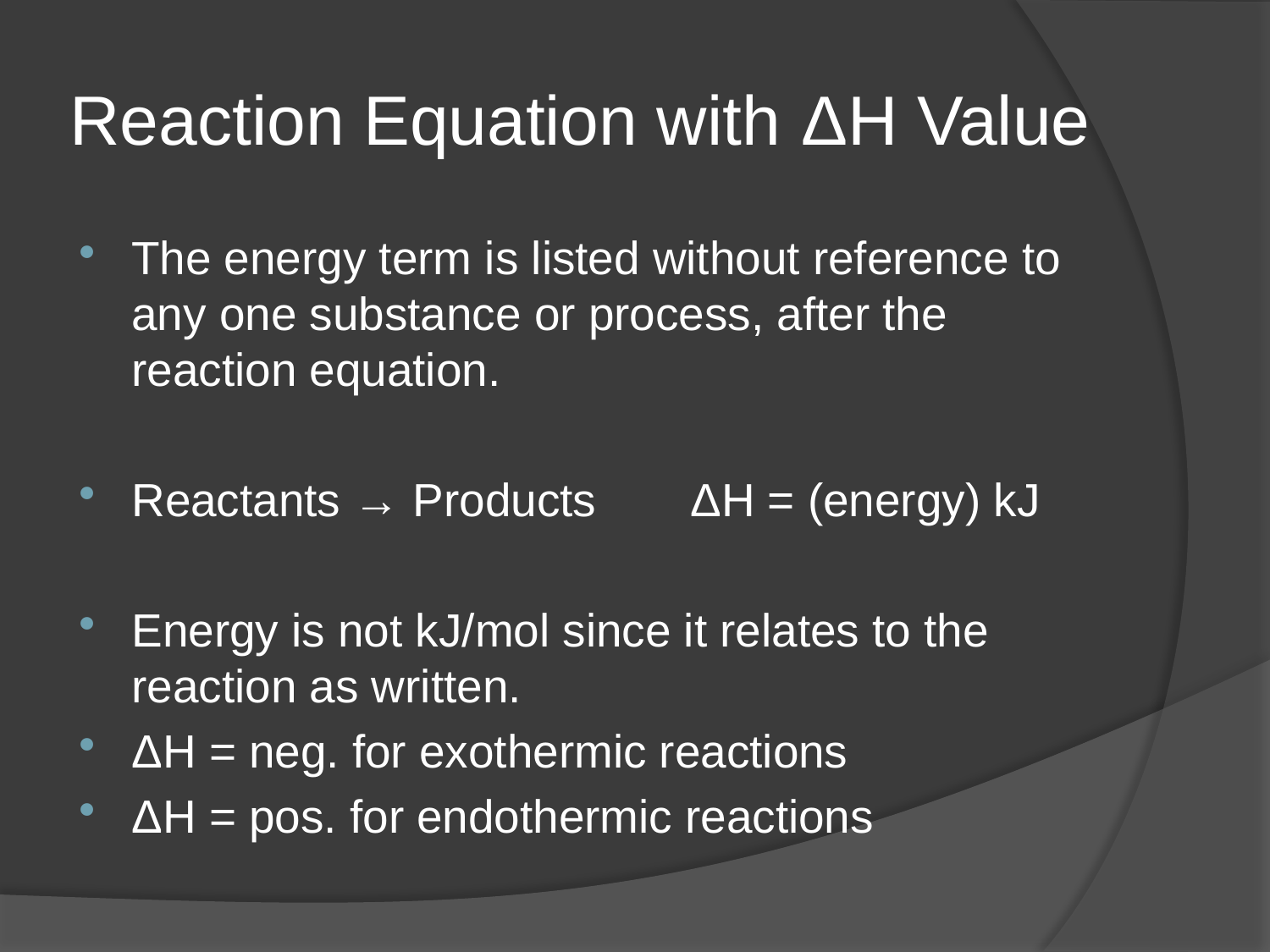

# Reaction Equation with ΔH Value
The energy term is listed without reference to any one substance or process, after the reaction equation.

Reactants → Products	ΔH = (energy) kJ

Energy is not kJ/mol since it relates to the reaction as written.
ΔH = neg. for exothermic reactions
ΔH = pos. for endothermic reactions